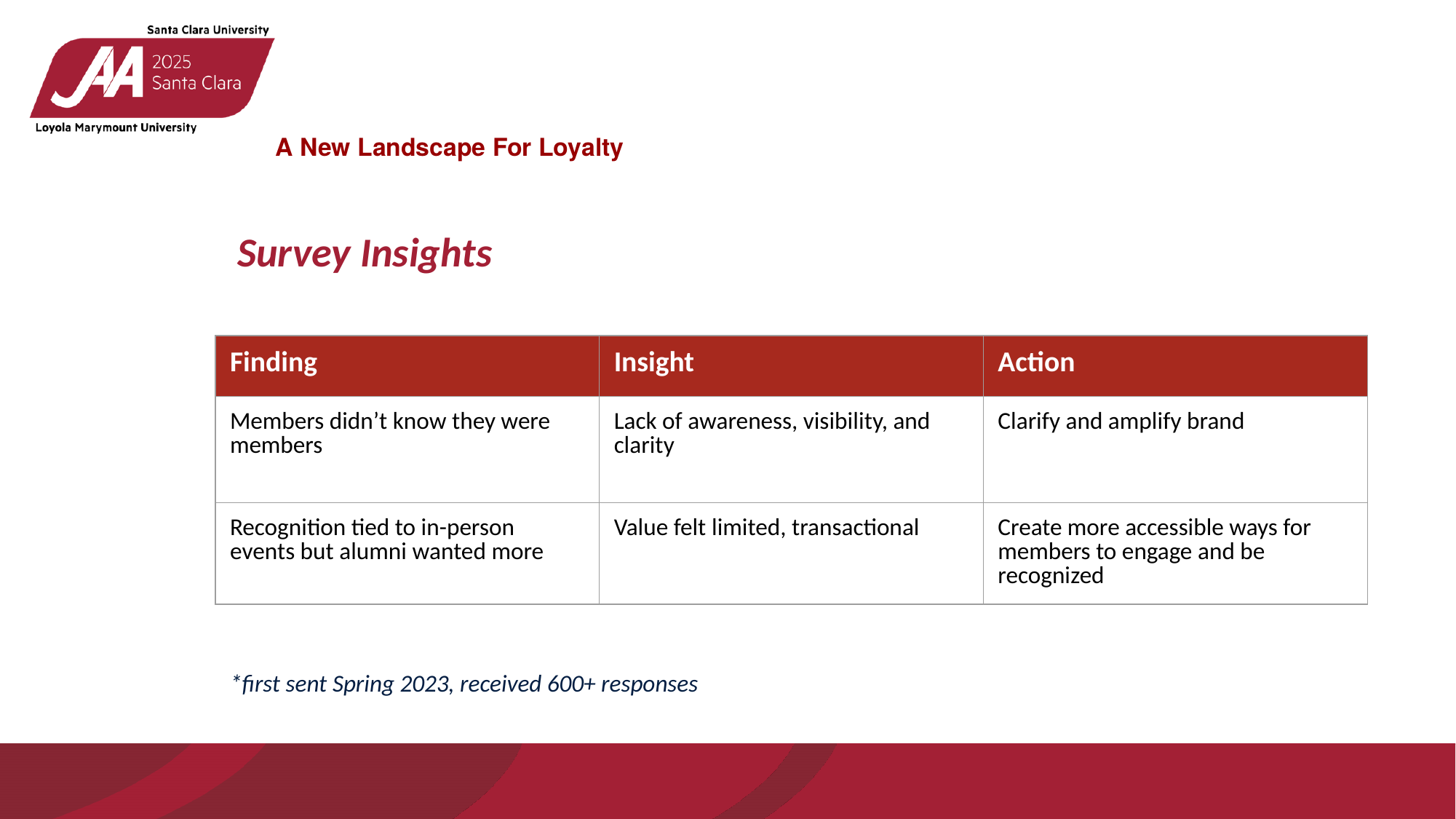

A New Landscape For Loyalty

Survey Insights
| Finding | Insight | Action |
| --- | --- | --- |
| Members didn’t know they were members | Lack of awareness, visibility, and clarity | Clarify and amplify brand |
| Recognition tied to in-person events but alumni wanted more | Value felt limited, transactional | Create more accessible ways for members to engage and be recognized |
*first sent Spring 2023, received 600+ responses